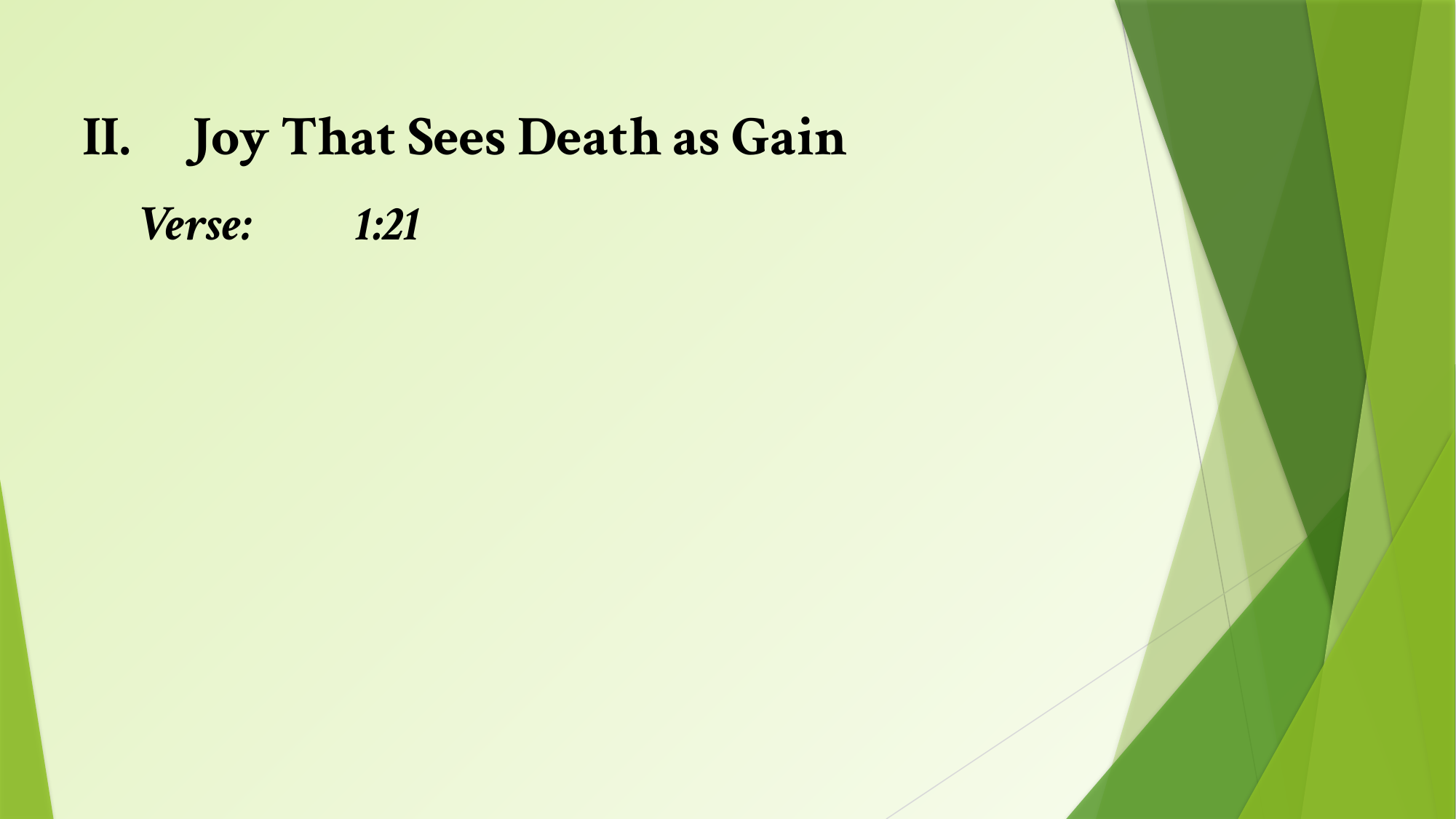

# II.	Joy That Sees Death as Gain
Verse: 	1:21